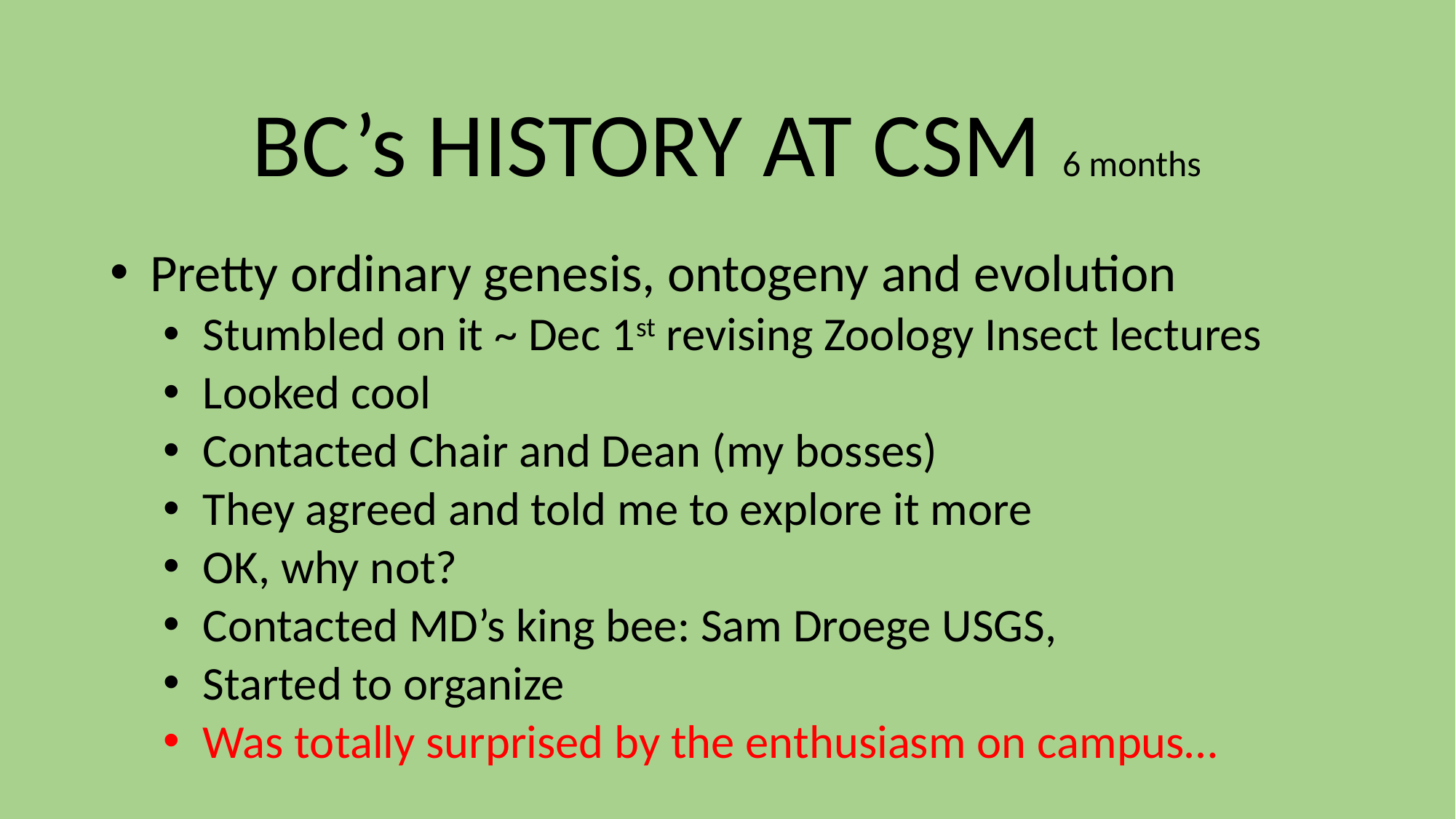

# BC’s HISTORY AT CSM 6 months
Pretty ordinary genesis, ontogeny and evolution
Stumbled on it ~ Dec 1st revising Zoology Insect lectures
Looked cool
Contacted Chair and Dean (my bosses)
They agreed and told me to explore it more
OK, why not?
Contacted MD’s king bee: Sam Droege USGS,
Started to organize
Was totally surprised by the enthusiasm on campus…